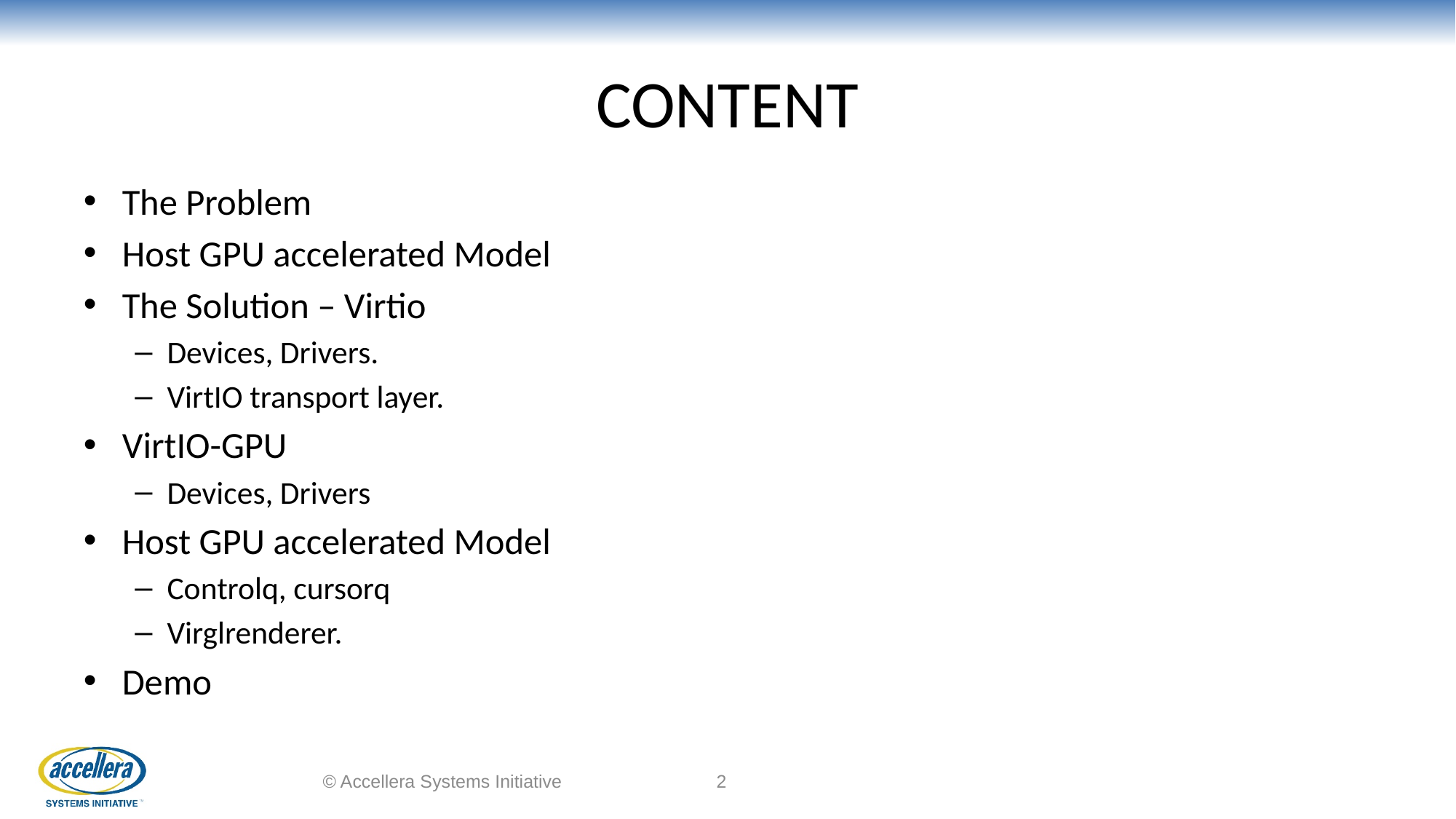

# CONTENT
The Problem
Host GPU accelerated Model
The Solution – Virtio
Devices, Drivers.
VirtIO transport layer.
VirtIO-GPU
Devices, Drivers
Host GPU accelerated Model
Controlq, cursorq
Virglrenderer.
Demo

© Accellera Systems Initiative
2